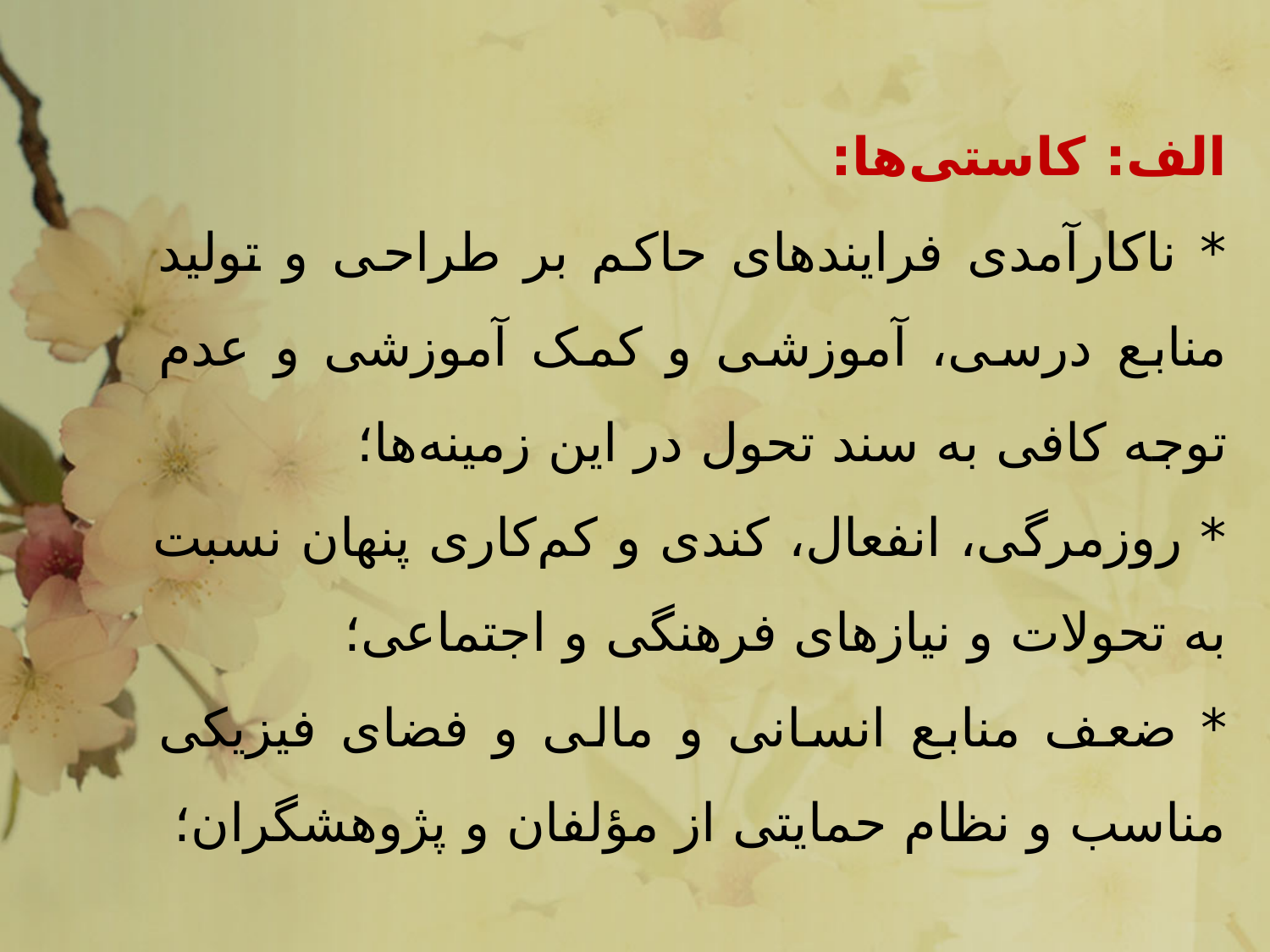

الف: کاستی‌ها:
* ناکارآمدی فرایندهای حاکم بر طراحی و تولید منابع درسی، آموزشی و کمک آموزشی و عدم توجه کافی به سند تحول در این زمینه‌ها؛
* روزمرگی، انفعال، کندی و کم‌کاری پنهان نسبت به تحولات و نیازهای فرهنگی و اجتماعی؛
* ضعف منابع انسانی و مالی و فضای فیزیکی مناسب و نظام حمایتی از مؤلفان و پژوهشگران؛